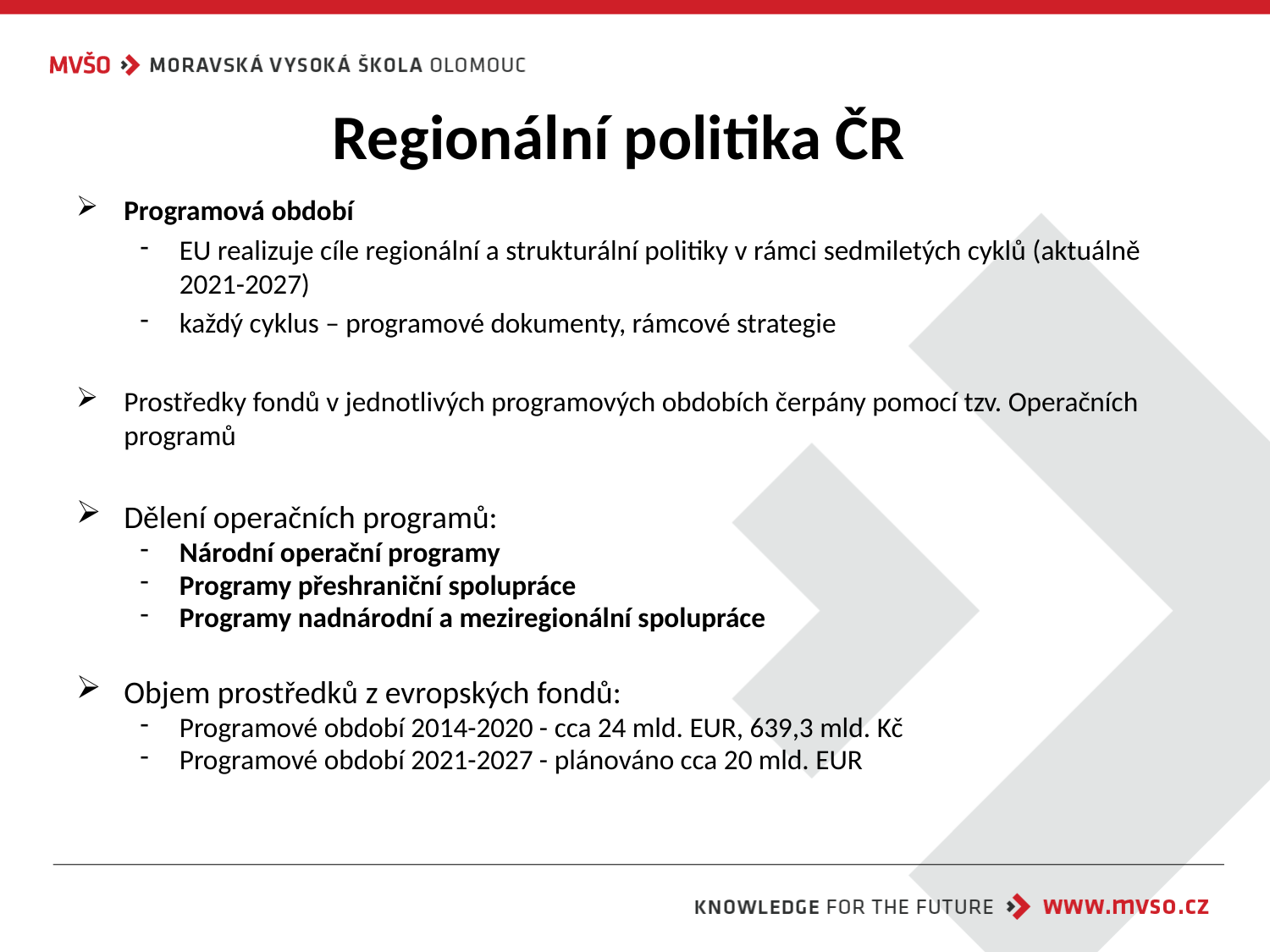

Regionální politika ČR
Programová období
EU realizuje cíle regionální a strukturální politiky v rámci sedmiletých cyklů (aktuálně 2021-2027)
každý cyklus – programové dokumenty, rámcové strategie

Prostředky fondů v jednotlivých programových obdobích čerpány pomocí tzv. Operačních programů

Dělení operačních programů:
Národní operační programy
Programy přeshraniční spolupráce
Programy nadnárodní a meziregionální spolupráce

Objem prostředků z evropských fondů:
Programové období 2014-2020 - cca 24 mld. EUR, 639,3 mld. Kč
Programové období 2021-2027 - plánováno cca 20 mld. EUR